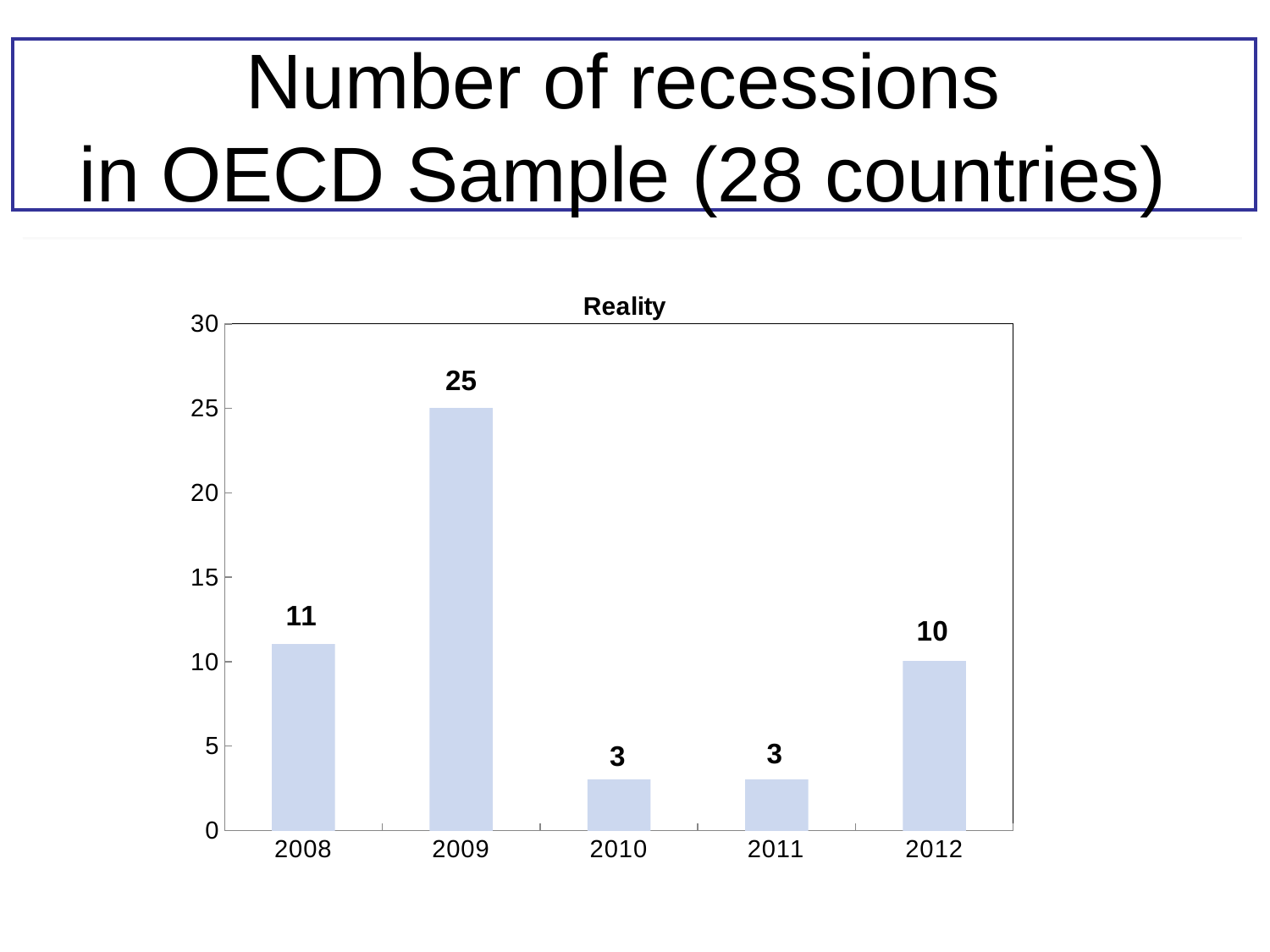

# Number of recessions in OECD Sample (28 countries)

### Chart: Reality

| Category |  |
|---|---|
| 2008 | 11.0 |
| 2009 | 25.0 |
| 2010 | 3.0 |
| 2011 | 3.0 |
| 2012 | 10.0 |
Part I:
15